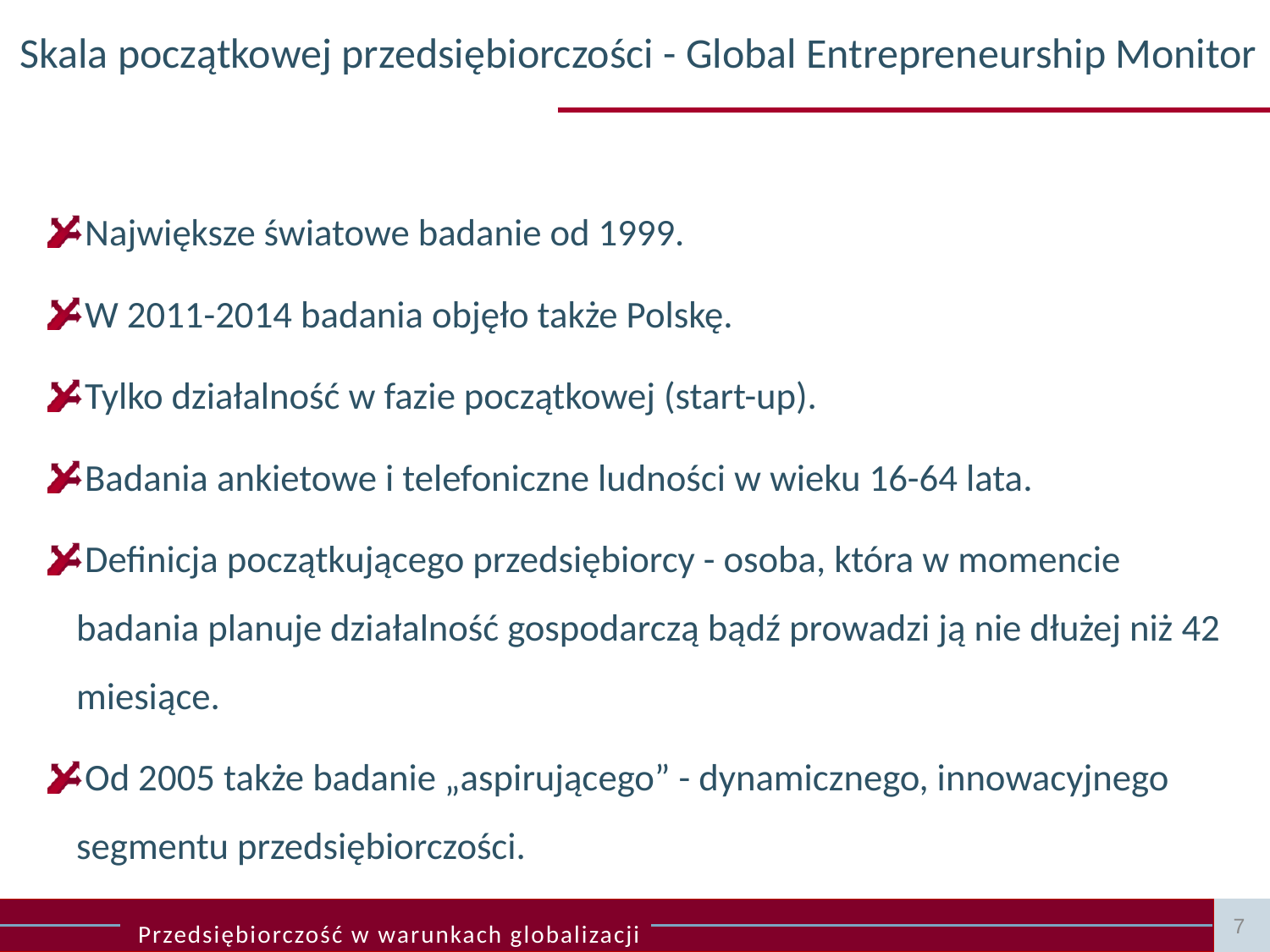

# Skala początkowej przedsiębiorczości - Global Entrepreneurship Monitor
 Największe światowe badanie od 1999.
 W 2011-2014 badania objęło także Polskę.
 Tylko działalność w fazie początkowej (start-up).
 Badania ankietowe i telefoniczne ludności w wieku 16-64 lata.
 Definicja początkującego przedsiębiorcy - osoba, która w momencie badania planuje działalność gospodarczą bądź prowadzi ją nie dłużej niż 42 miesiące.
 Od 2005 także badanie „aspirującego” - dynamicznego, innowacyjnego segmentu przedsiębiorczości.
7